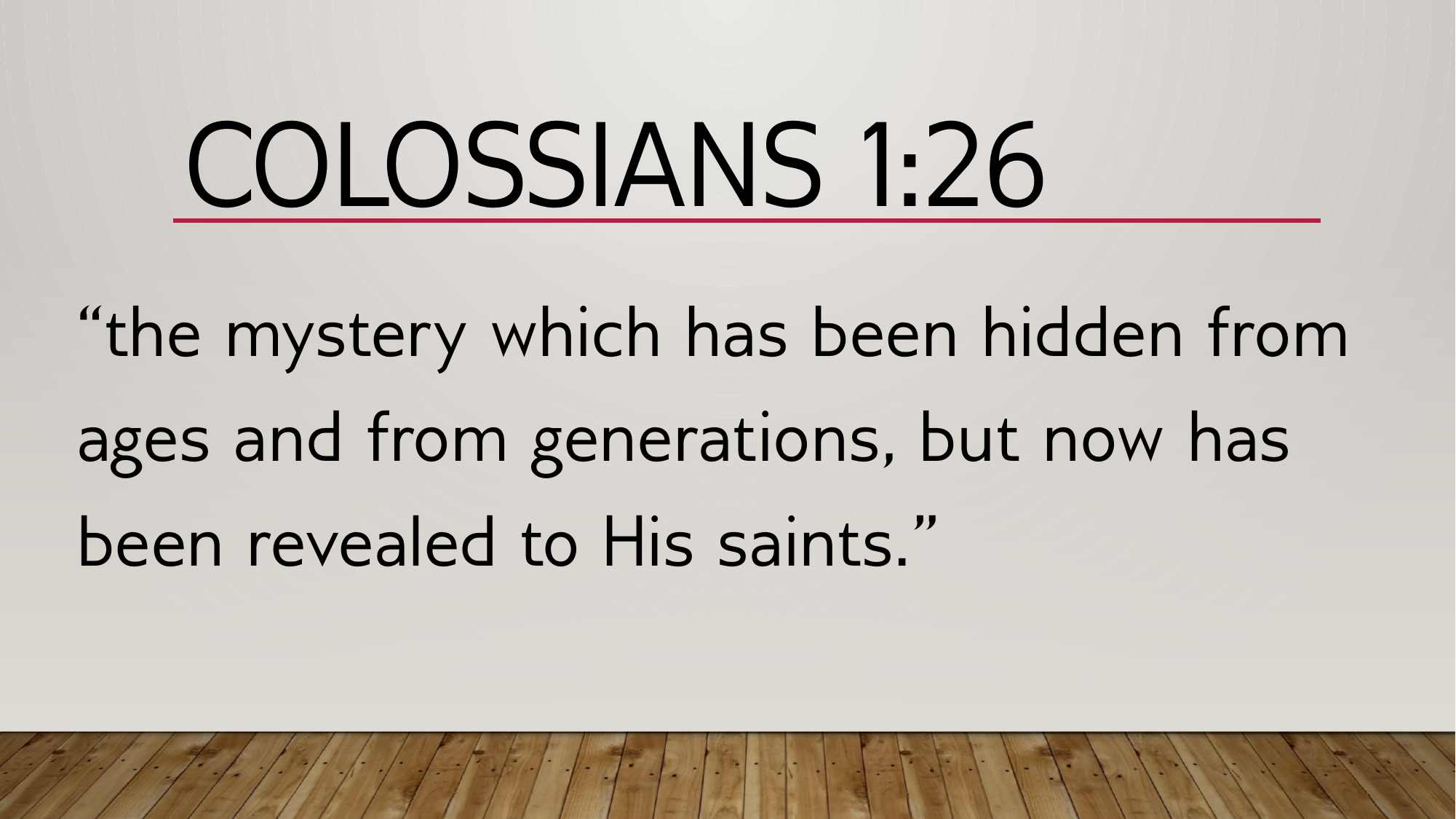

# Colossians 1:26
“the mystery which has been hidden from ages and from generations, but now has been revealed to His saints.”